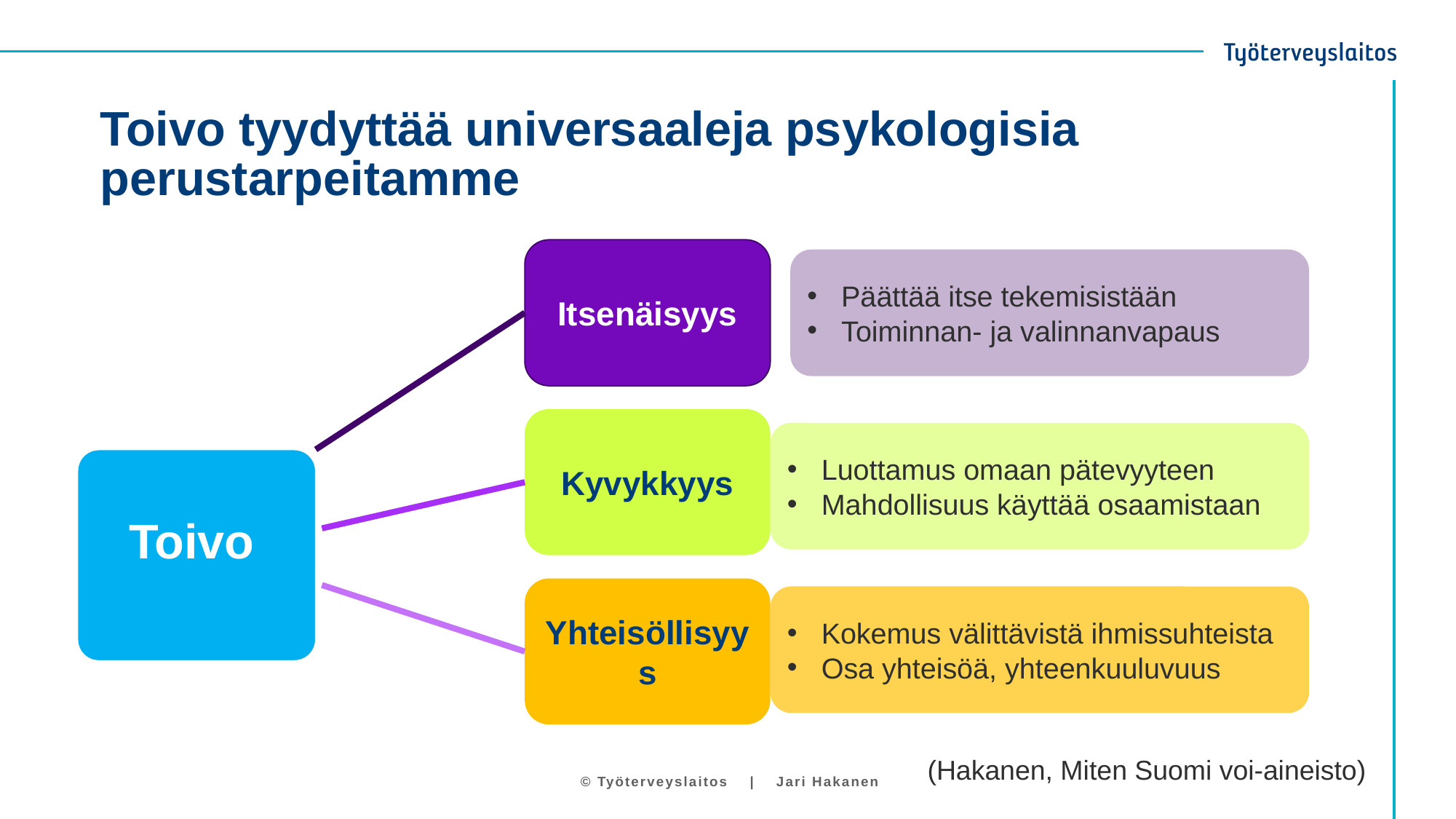

# Toivo tyydyttää universaaleja psykologisia perustarpeitamme
Itsenäisyys
Päättää itse tekemisistään
Toiminnan- ja valinnanvapaus
Kyvykkyys
Luottamus omaan pätevyyteen
Mahdollisuus käyttää osaamistaan

Toivo

Yhteisöllisyys

Kokemus välittävistä ihmissuhteista
Osa yhteisöä, yhteenkuuluvuus
(Hakanen, Miten Suomi voi-aineisto)
© Työterveyslaitos    |    Jari Hakanen